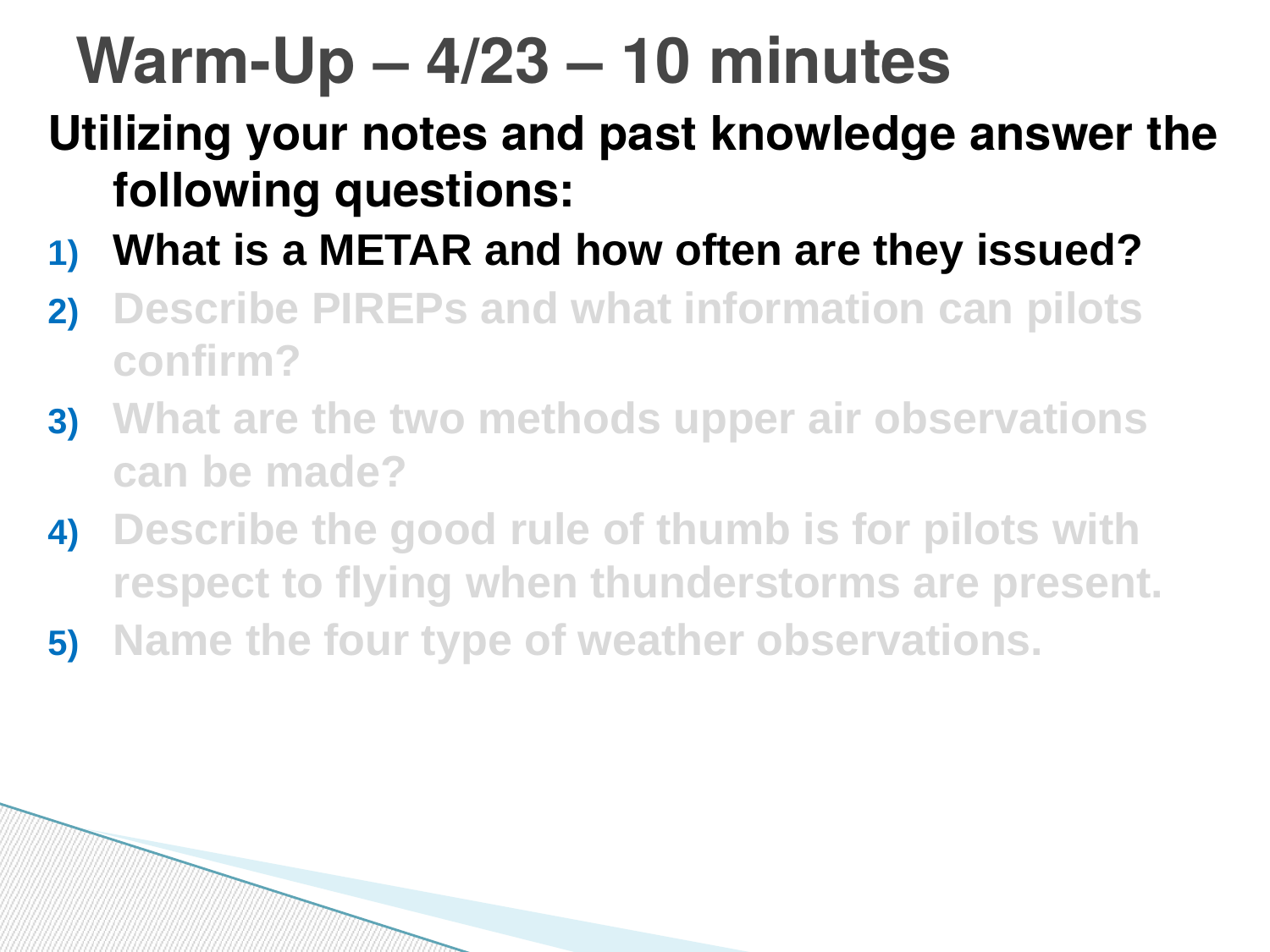

# Warm-Up – 4/23 – 10 minutes
Utilizing your notes and past knowledge answer the following questions:
What is a METAR and how often are they issued?
Describe PIREPs and what information can pilots confirm?
What are the two methods upper air observations can be made?
Describe the good rule of thumb is for pilots with respect to flying when thunderstorms are present.
Name the four type of weather observations.